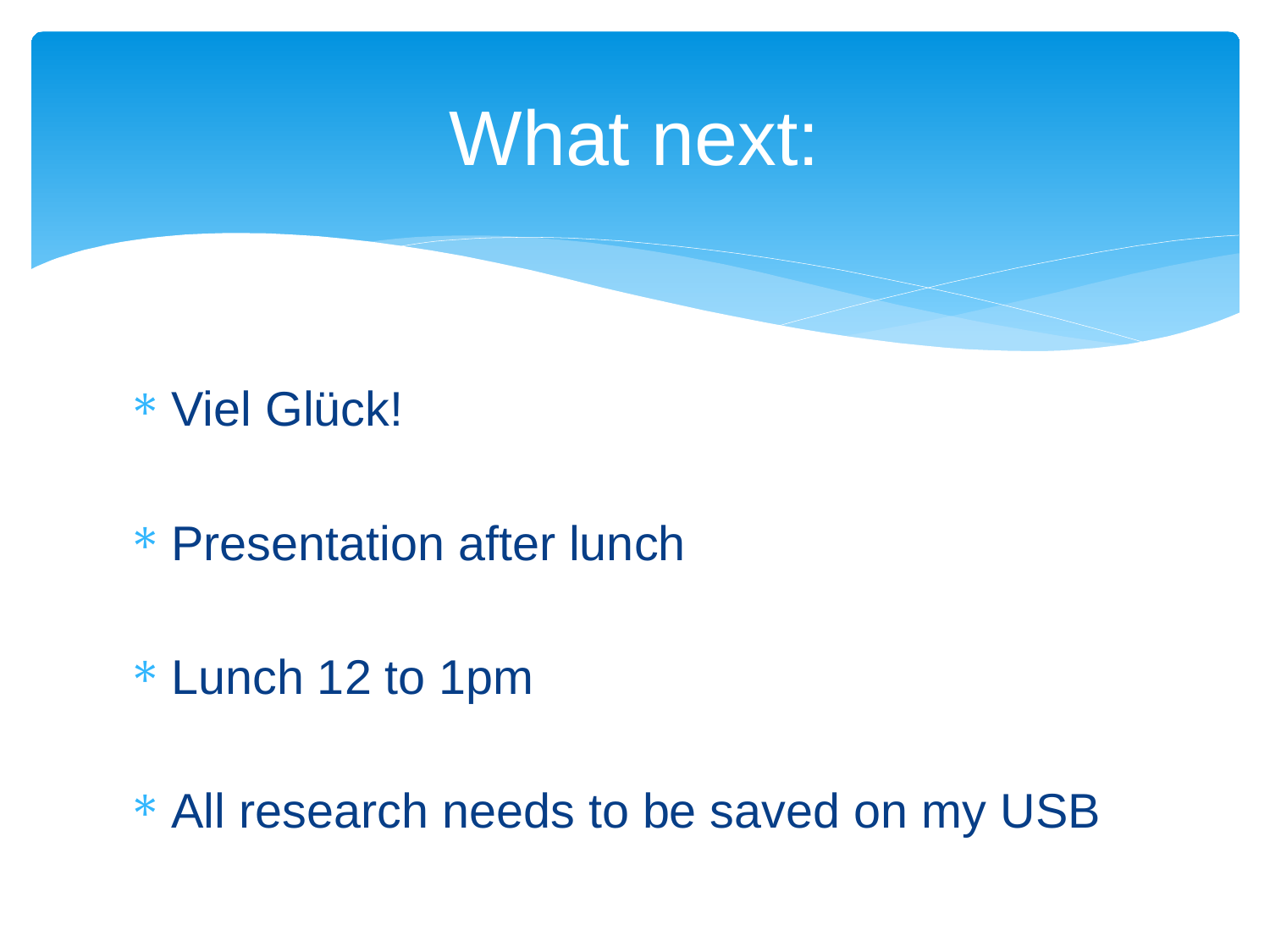

# What next:
Viel Glück!

Presentation after lunch

Lunch 12 to 1pm

All research needs to be saved on my USB